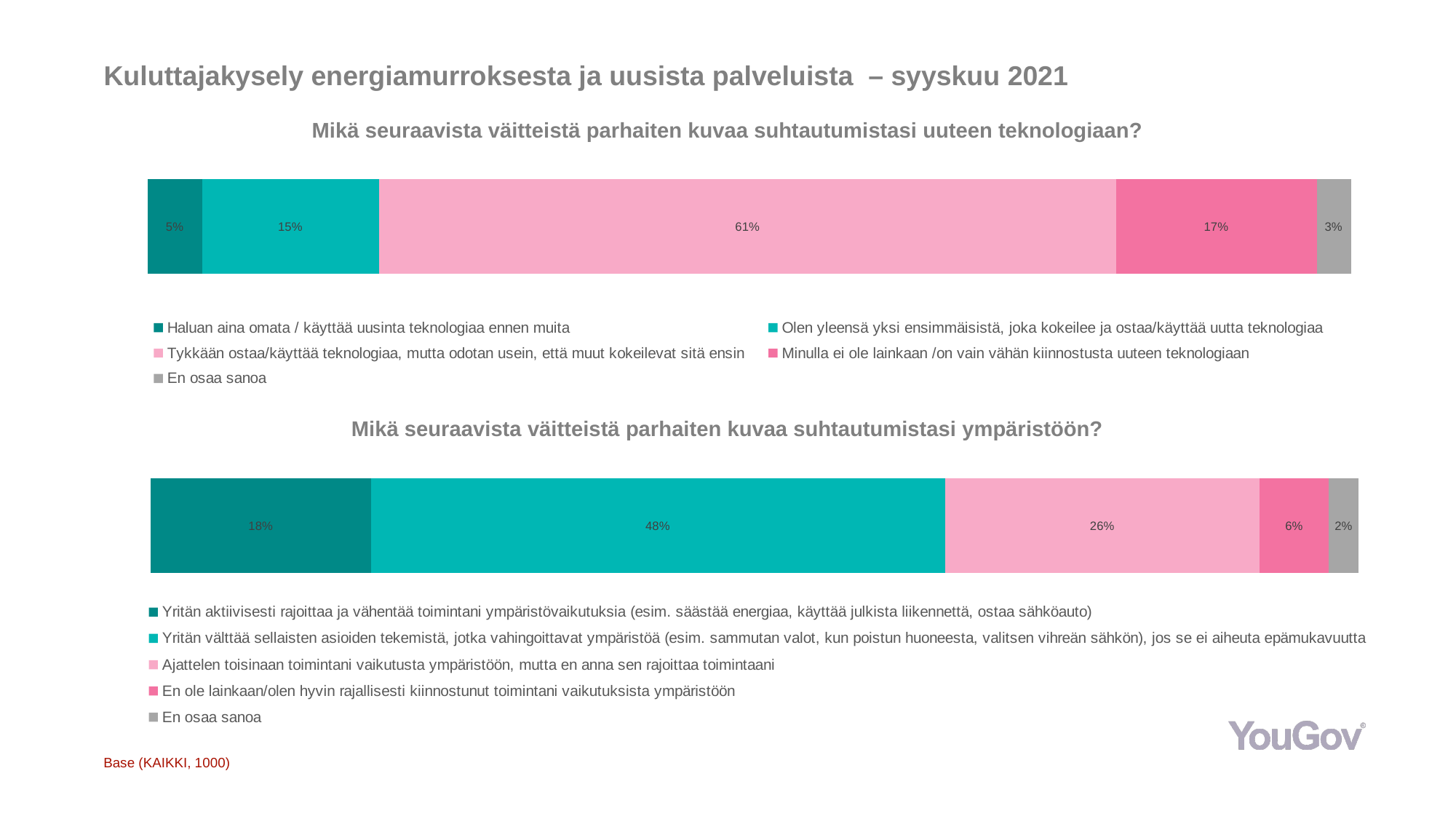

# Kuluttajakysely energiamurroksesta ja uusista palveluista  – syyskuu 2021
Mikä seuraavista väitteistä parhaiten kuvaa suhtautumistasi uuteen teknologiaan?

### Chart

| Category | Haluan aina omata / käyttää uusinta teknologiaa ennen muita | Olen yleensä yksi ensimmäisistä, joka kokeilee ja ostaa/käyttää uutta teknologiaa | Tykkään ostaa/käyttää teknologiaa, mutta odotan usein, että muut kokeilevat sitä ensin | Minulla ei ole lainkaan /on vain vähän kiinnostusta uuteen teknologiaan | En osaa sanoa |
|---|---|---|---|---|---|
| KAIKKI (N=1000) | 0.045 | 0.1473 | 0.6124 | 0.1669 | 0.0283 |
Mikä seuraavista väitteistä parhaiten kuvaa suhtautumistasi ympäristöön?

### Chart

| Category | Yritän aktiivisesti rajoittaa ja vähentää toimintani ympäristövaikutuksia (esim. säästää energiaa, käyttää julkista liikennettä, ostaa sähköauto) | Yritän välttää sellaisten asioiden tekemistä, jotka vahingoittavat ympäristöä (esim. sammutan valot, kun poistun huoneesta, valitsen vihreän sähkön), jos se ei aiheuta epämukavuutta | Ajattelen toisinaan toimintani vaikutusta ympäristöön, mutta en anna sen rajoittaa toimintaani | En ole lainkaan/olen hyvin rajallisesti kiinnostunut toimintani vaikutuksista ympäristöön | En osaa sanoa |
|---|---|---|---|---|---|
| KAIKKI (N=1000) | 0.1822 | 0.4753 | 0.2605 | 0.0574 | 0.0245 |
Base (KAIKKI, 1000)